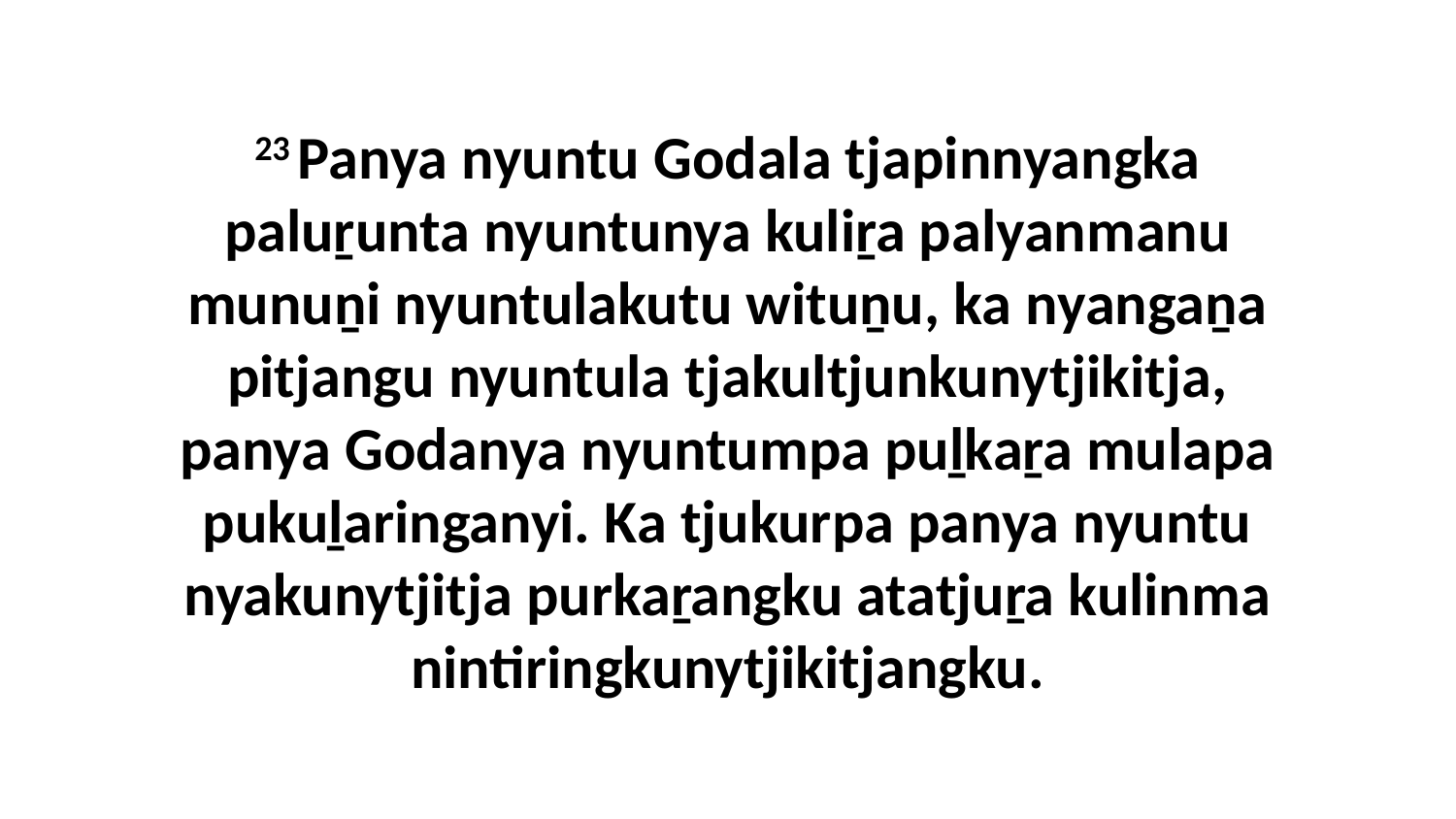

23 Panya nyuntu Godala tjapinnyangka paluṟunta nyuntunya kuliṟa palyanmanu munuṉi nyuntulakutu wituṉu, ka nyangaṉa pitjangu nyuntula tjakultjunkunytjikitja, panya Godanya nyuntumpa puḻkaṟa mulapa pukuḻaringanyi. Ka tjukurpa panya nyuntu nyakunytjitja purkaṟangku atatjuṟa kulinma nintiringkunytjikitjangku.